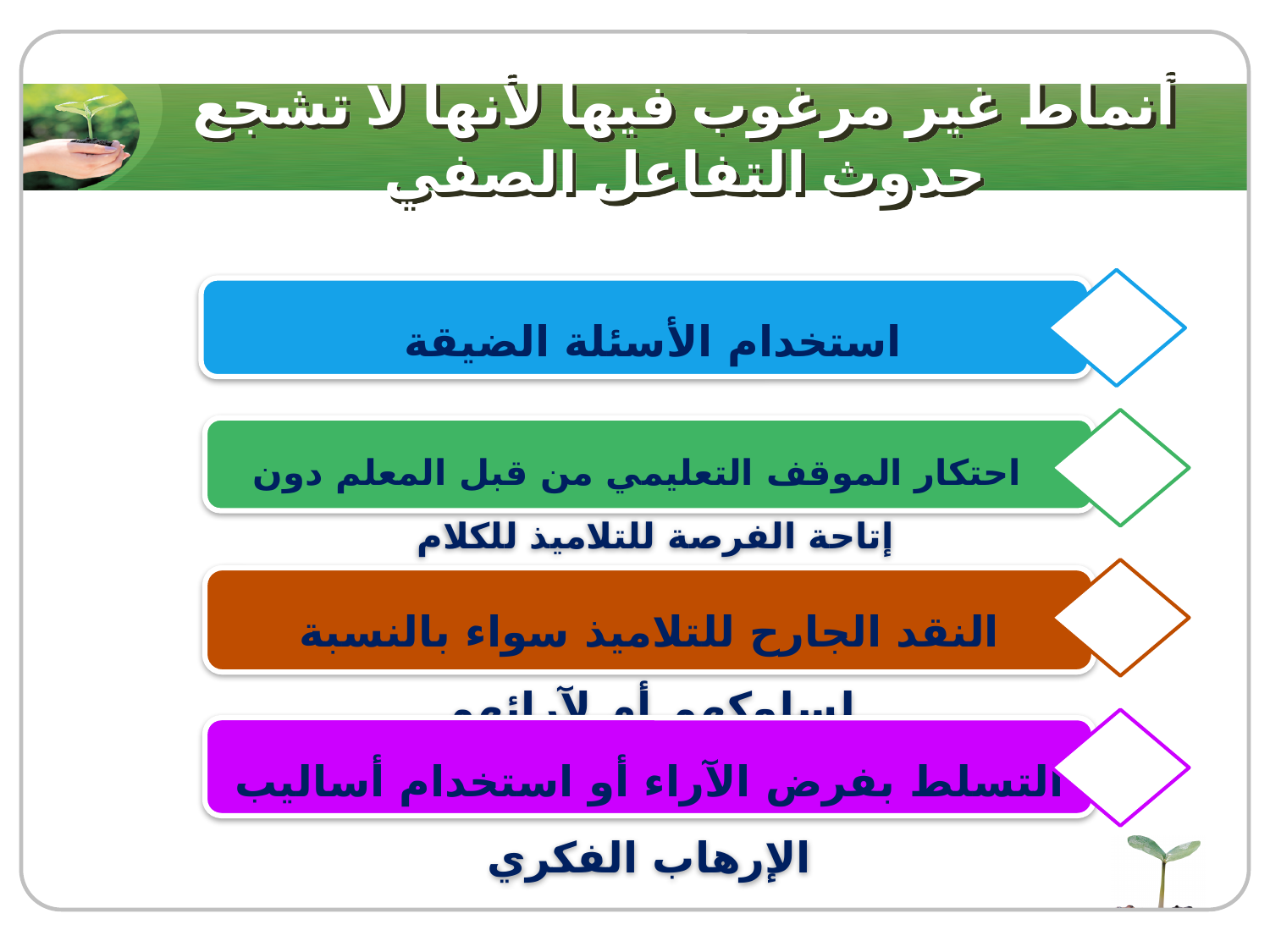

# أنماط غير مرغوب فيها لأنها لا تشجع حدوث التفاعل الصفي

استخدام الأسئلة الضيقة

  احتكار الموقف التعليمي من قبل المعلم دون إتاحة الفرصة للتلاميذ للكلام

النقد الجارح للتلاميذ سواء بالنسبة لسلوكهم أم لآرائهم

التسلط بفرض الآراء أو استخدام أساليب الإرهاب الفكري